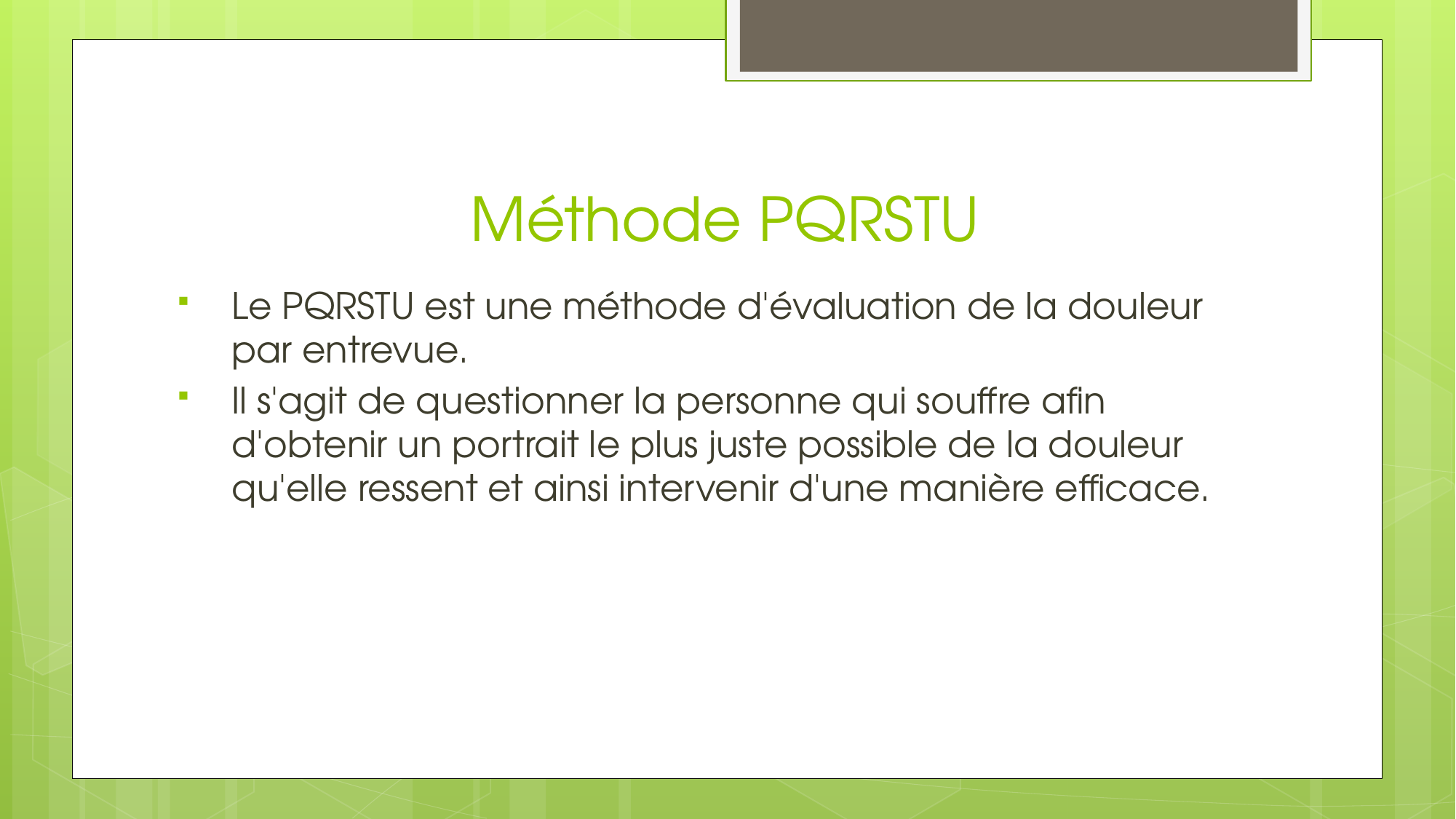

# Méthode PQRSTU
Le PQRSTU est une méthode d'évaluation de la douleur par entrevue.
Il s'agit de questionner la personne qui souffre afin d'obtenir un portrait le plus juste possible de la douleur qu'elle ressent et ainsi intervenir d'une manière efficace.